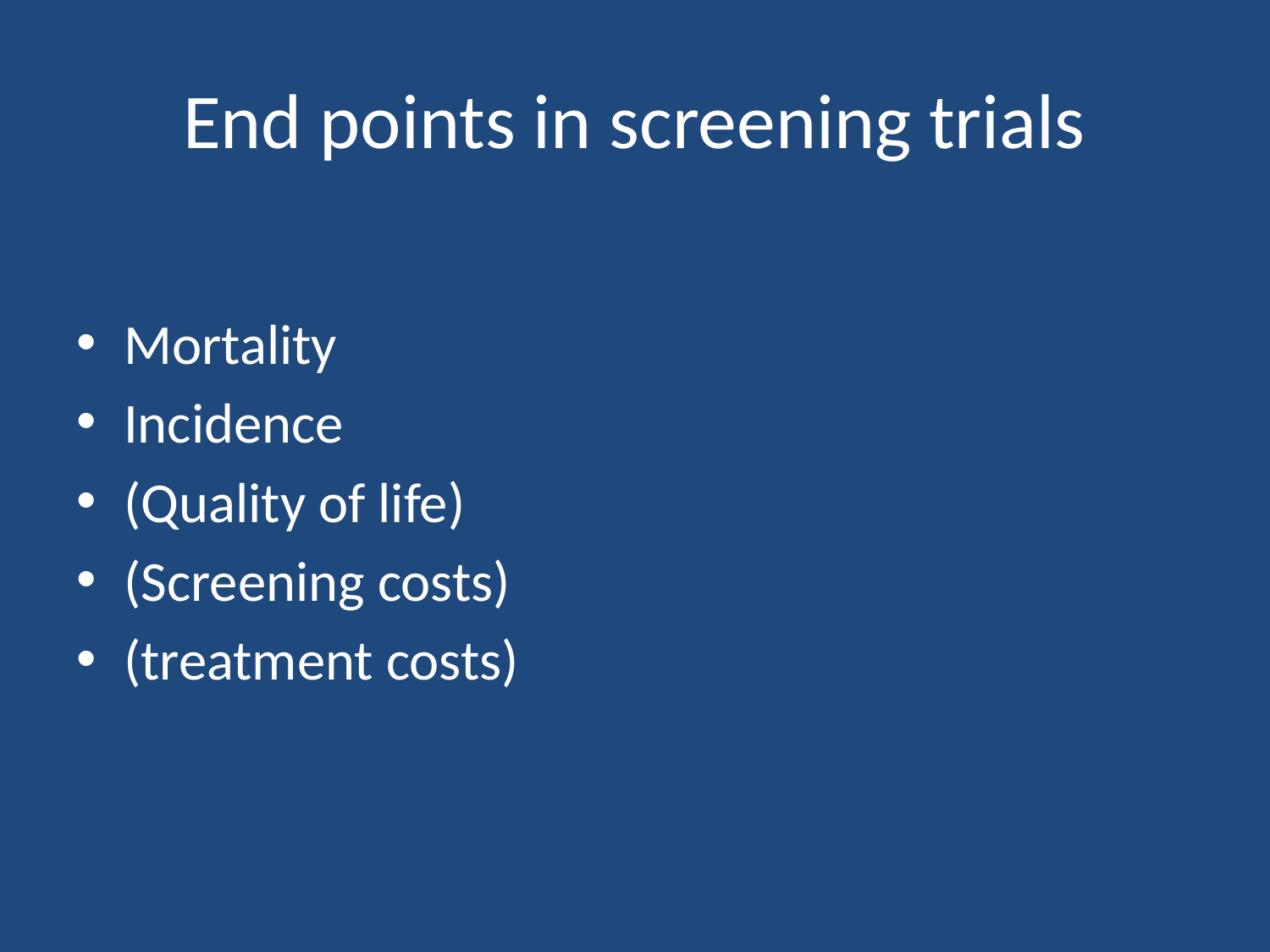

# End points in screening trials

Mortality
Incidence
(Quality of life)
(Screening costs)
(treatment costs)